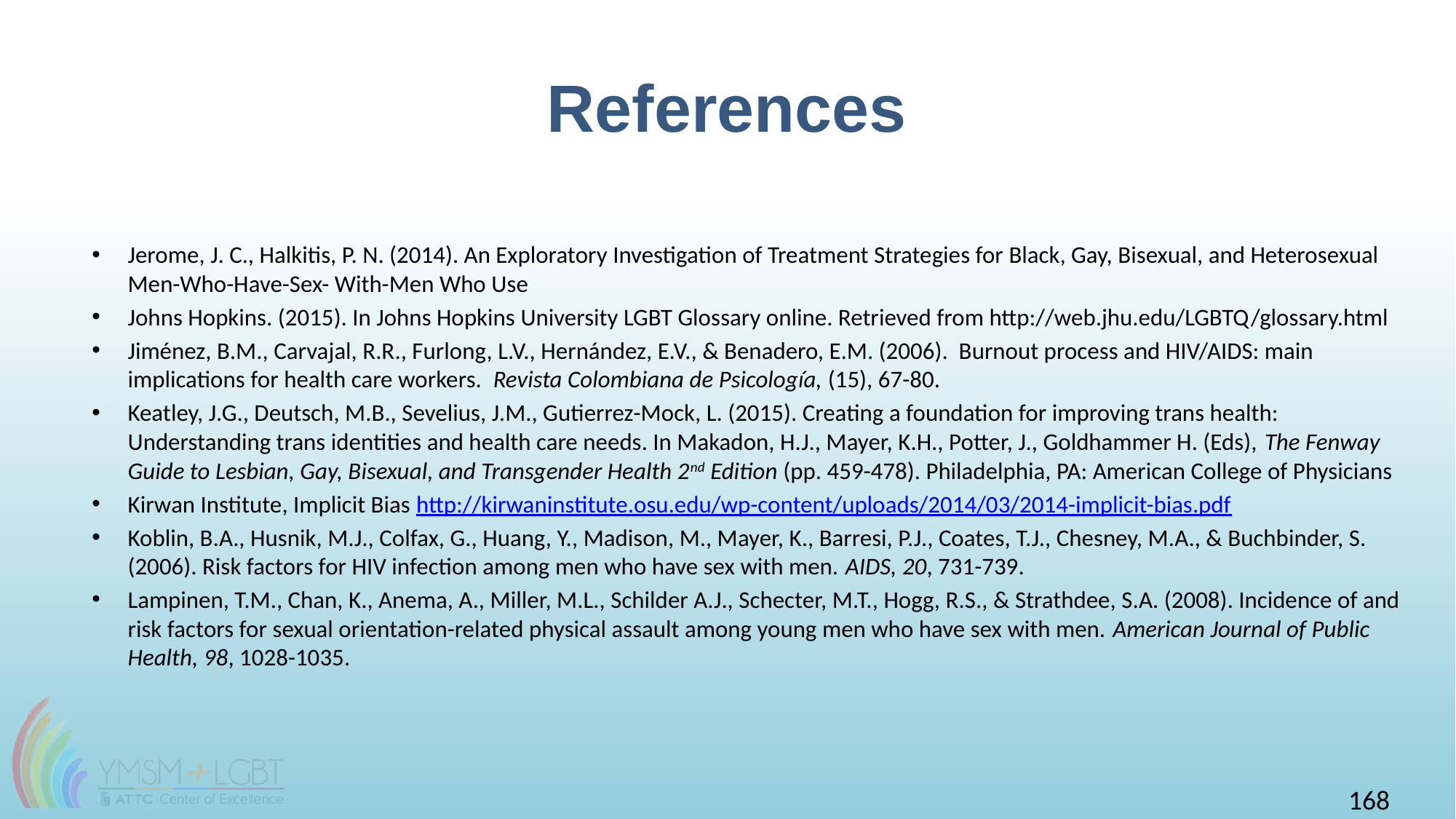

# References

Jerome, J. C., Halkitis, P. N. (2014). An Exploratory Investigation of Treatment Strategies for Black, Gay, Bisexual, and Heterosexual Men-Who-Have-Sex- With-Men Who Use
Johns Hopkins. (2015). In Johns Hopkins University LGBT Glossary online. Retrieved from http://web.jhu.edu/LGBTQ/glossary.html
Jiménez, B.M., Carvajal, R.R., Furlong, L.V., Hernández, E.V., & Benadero, E.M. (2006).  Burnout process and HIV/AIDS: main implications for health care workers.  Revista Colombiana de Psicología, (15), 67-80.
Keatley, J.G., Deutsch, M.B., Sevelius, J.M., Gutierrez-Mock, L. (2015). Creating a foundation for improving trans health: Understanding trans identities and health care needs. In Makadon, H.J., Mayer, K.H., Potter, J., Goldhammer H. (Eds), The Fenway Guide to Lesbian, Gay, Bisexual, and Transgender Health 2nd Edition (pp. 459-478). Philadelphia, PA: American College of Physicians
Kirwan Institute, Implicit Bias http://kirwaninstitute.osu.edu/wp-content/uploads/2014/03/2014-implicit-bias.pdf
Koblin, B.A., Husnik, M.J., Colfax, G., Huang, Y., Madison, M., Mayer, K., Barresi, P.J., Coates, T.J., Chesney, M.A., & Buchbinder, S. (2006). Risk factors for HIV infection among men who have sex with men. AIDS, 20, 731-739.
Lampinen, T.M., Chan, K., Anema, A., Miller, M.L., Schilder A.J., Schecter, M.T., Hogg, R.S., & Strathdee, S.A. (2008). Incidence of and risk factors for sexual orientation-related physical assault among young men who have sex with men. American Journal of Public Health, 98, 1028-1035.